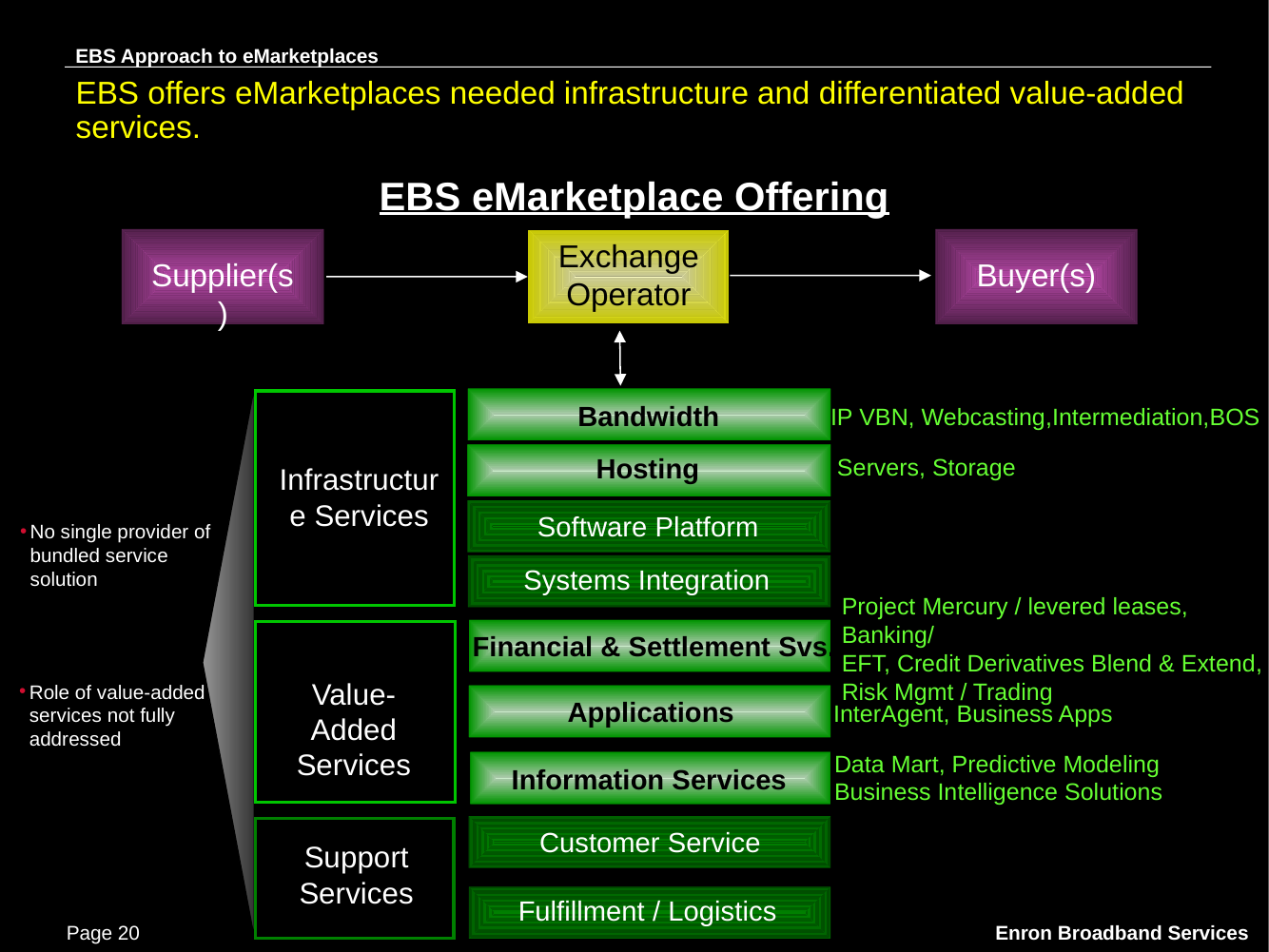

EBS Approach to eMarketplaces
# EBS offers eMarketplaces needed infrastructure and differentiated value-added services.
EBS eMarketplace Offering
Exchange Operator

Supplier(s)
Buyer(s)

Bandwidth
 IP VBN, Webcasting,Intermediation,BOS

Hosting

Servers, Storage
Infrastructure Services

Software Platform
No single provider of bundled service solution

Systems Integration
Project Mercury / levered leases, Banking/
EFT, Credit Derivatives Blend & Extend,
Risk Mgmt / Trading

Financial & Settlement Svs.

Value-Added Services
Role of value-added services not fully addressed

Applications
 InterAgent, Business Apps
 Data Mart, Predictive Modeling
 Business Intelligence Solutions

Information Services

Customer Service
Support Services
Fulfillment / Logistics